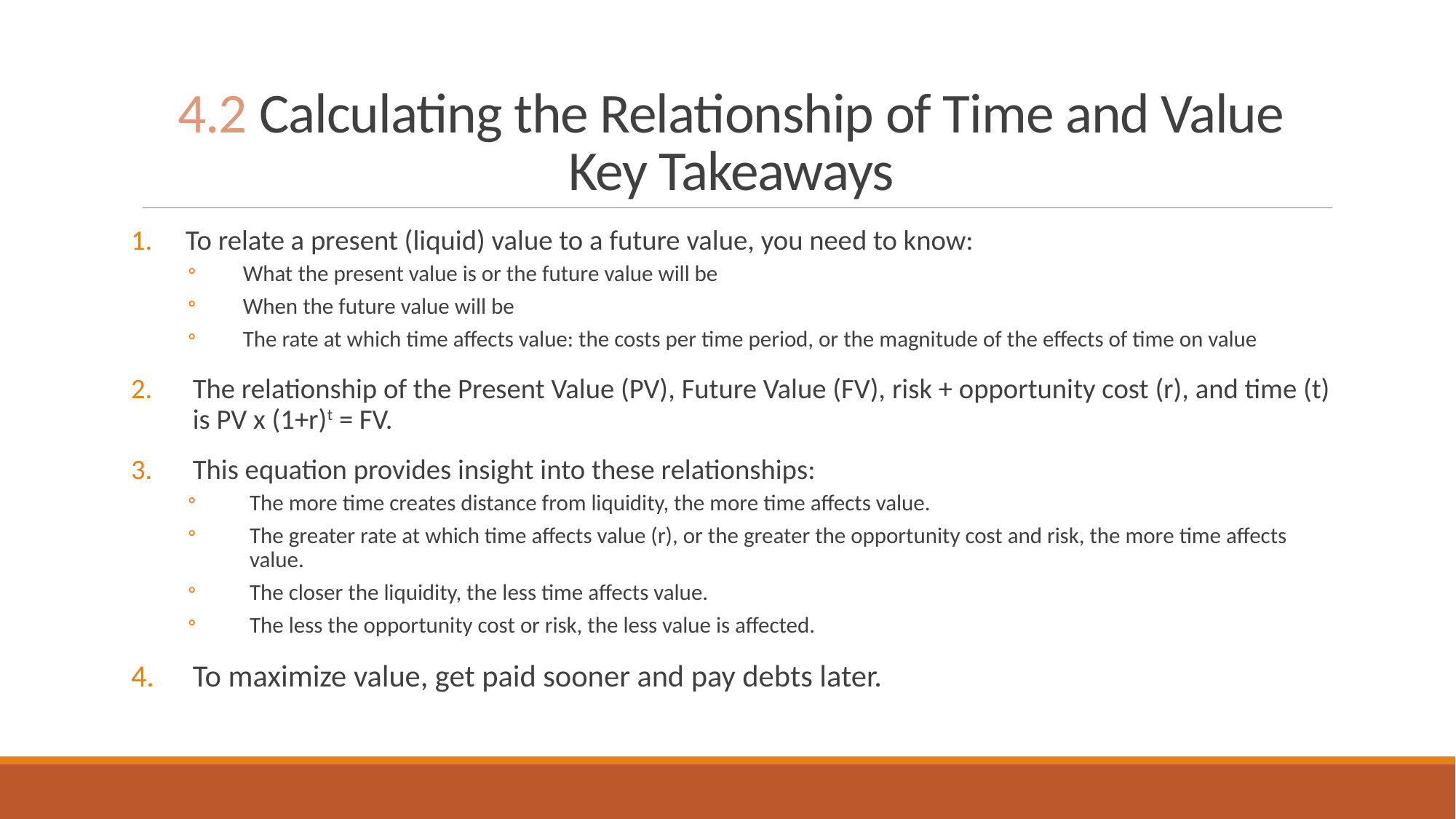

# 4.2 Calculating the Relationship of Time and Value Key Takeaways
To relate a present (liquid) value to a future value, you need to know:
What the present value is or the future value will be
When the future value will be
The rate at which time affects value: the costs per time period, or the magnitude of the effects of time on value
The relationship of the Present Value (PV), Future Value (FV), risk + opportunity cost (r), and time (t) is PV x (1+r)t = FV.
This equation provides insight into these relationships:
The more time creates distance from liquidity, the more time affects value.
The greater rate at which time affects value (r), or the greater the opportunity cost and risk, the more time affects value.
The closer the liquidity, the less time affects value.
The less the opportunity cost or risk, the less value is affected.
To maximize value, get paid sooner and pay debts later.